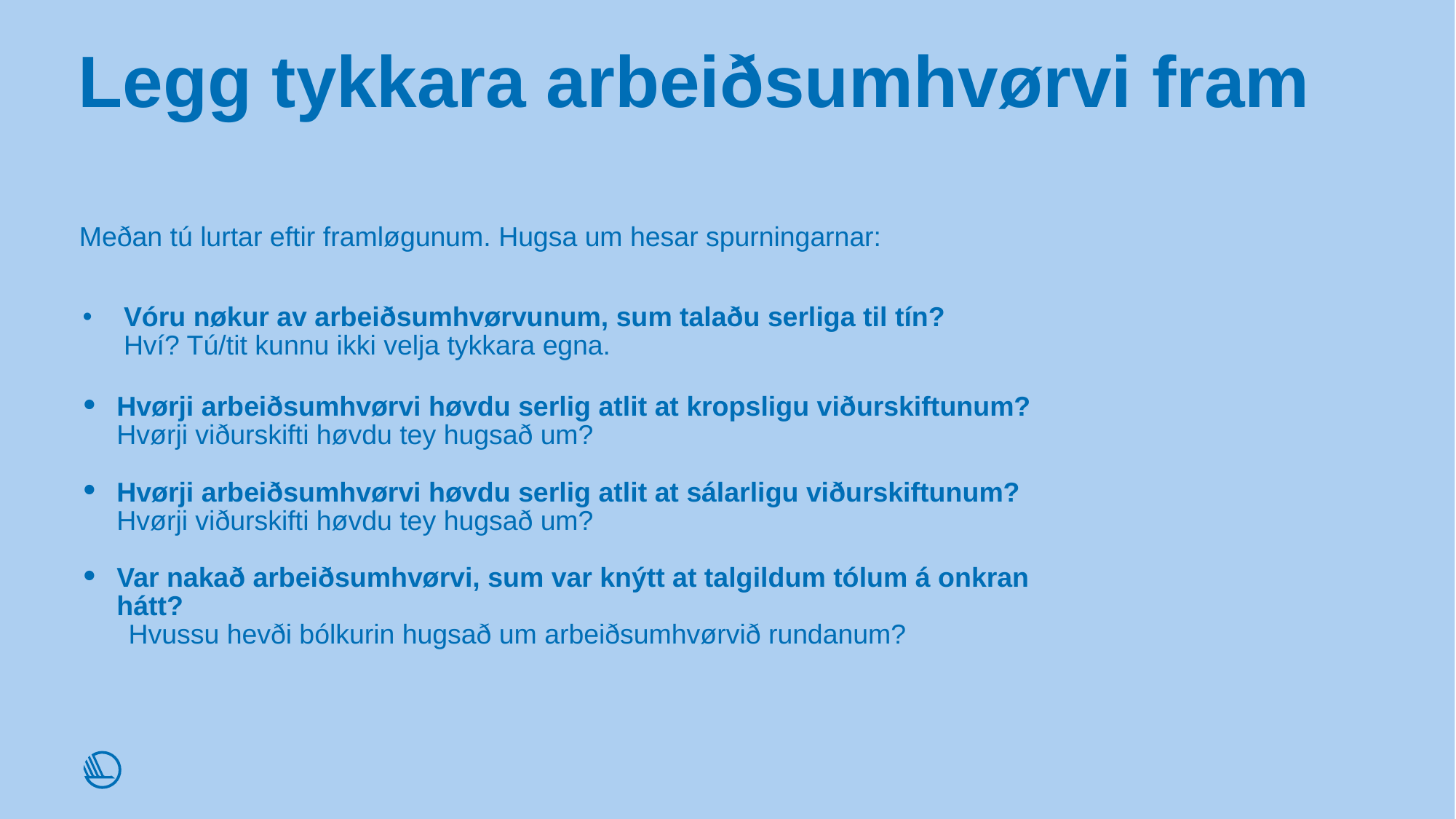

# Legg tykkara arbeiðsumhvørvi fram
Meðan tú lurtar eftir framløgunum. Hugsa um hesar spurningarnar:
Vóru nøkur av arbeiðsumhvørvunum, sum talaðu serliga til tín?
Hví? Tú/tit kunnu ikki velja tykkara egna.
Hvørji arbeiðsumhvørvi høvdu serlig atlit at kropsligu viðurskiftunum? Hvørji viðurskifti høvdu tey hugsað um?
Hvørji arbeiðsumhvørvi høvdu serlig atlit at sálarligu viðurskiftunum?
Hvørji viðurskifti høvdu tey hugsað um?
Var nakað arbeiðsumhvørvi, sum var knýtt at talgildum tólum á onkran hátt?
      Hvussu hevði bólkurin hugsað um arbeiðsumhvørvið rundanum?